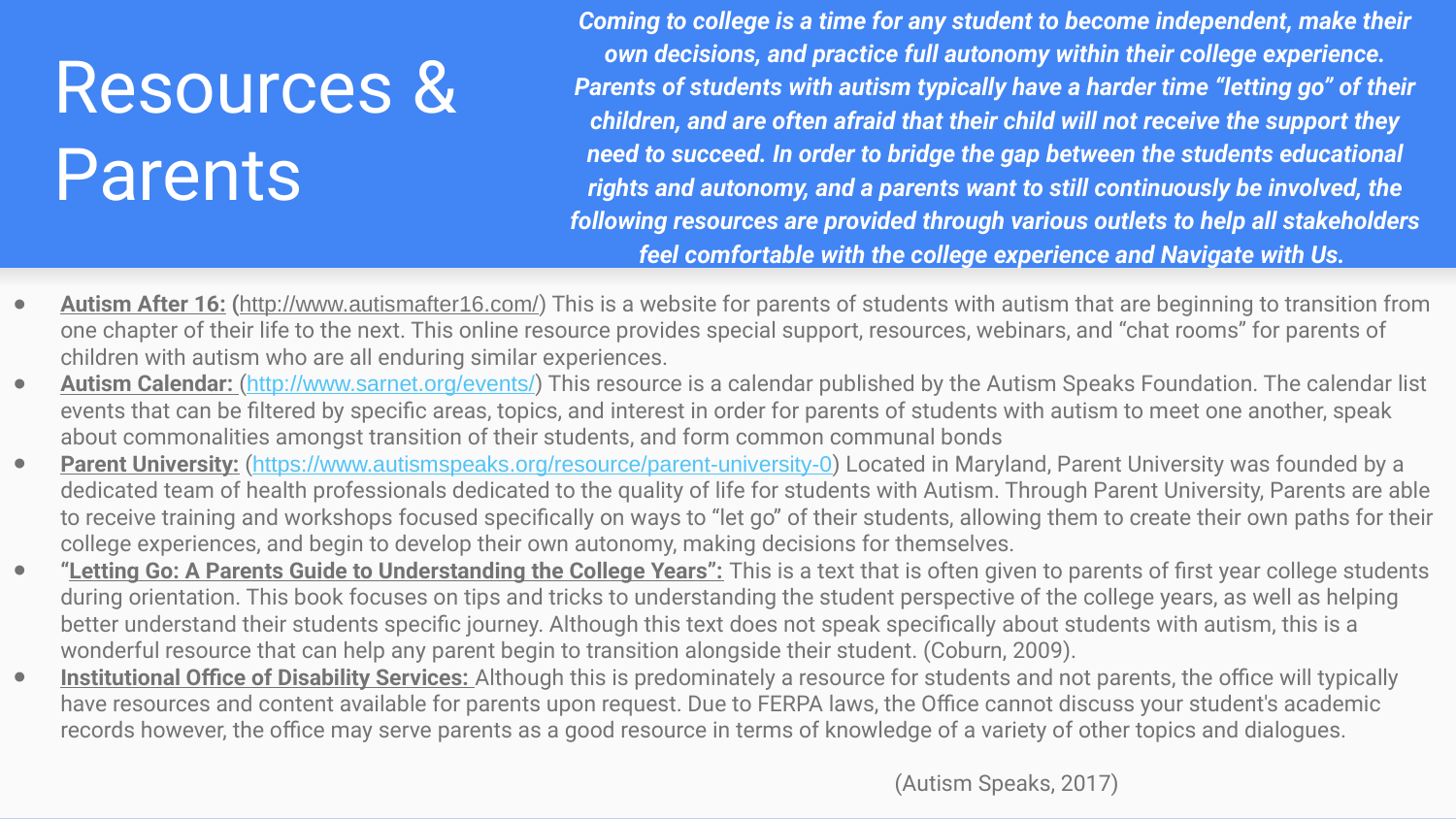

Coming to college is a time for any student to become independent, make their own decisions, and practice full autonomy within their college experience. Parents of students with autism typically have a harder time “letting go” of their children, and are often afraid that their child will not receive the support they need to succeed. In order to bridge the gap between the students educational rights and autonomy, and a parents want to still continuously be involved, the following resources are provided through various outlets to help all stakeholders feel comfortable with the college experience and Navigate with Us.
# Resources & Parents
Autism After 16: (http://www.autismafter16.com/) This is a website for parents of students with autism that are beginning to transition from one chapter of their life to the next. This online resource provides special support, resources, webinars, and “chat rooms” for parents of children with autism who are all enduring similar experiences.
Autism Calendar: (http://www.sarnet.org/events/) This resource is a calendar published by the Autism Speaks Foundation. The calendar list events that can be filtered by specific areas, topics, and interest in order for parents of students with autism to meet one another, speak about commonalities amongst transition of their students, and form common communal bonds
Parent University: (https://www.autismspeaks.org/resource/parent-university-0) Located in Maryland, Parent University was founded by a dedicated team of health professionals dedicated to the quality of life for students with Autism. Through Parent University, Parents are able to receive training and workshops focused specifically on ways to “let go” of their students, allowing them to create their own paths for their college experiences, and begin to develop their own autonomy, making decisions for themselves.
“Letting Go: A Parents Guide to Understanding the College Years”: This is a text that is often given to parents of first year college students during orientation. This book focuses on tips and tricks to understanding the student perspective of the college years, as well as helping better understand their students specific journey. Although this text does not speak specifically about students with autism, this is a wonderful resource that can help any parent begin to transition alongside their student. (Coburn, 2009).
Institutional Office of Disability Services: Although this is predominately a resource for students and not parents, the office will typically have resources and content available for parents upon request. Due to FERPA laws, the Office cannot discuss your student's academic records however, the office may serve parents as a good resource in terms of knowledge of a variety of other topics and dialogues.
															      (Autism Speaks, 2017)